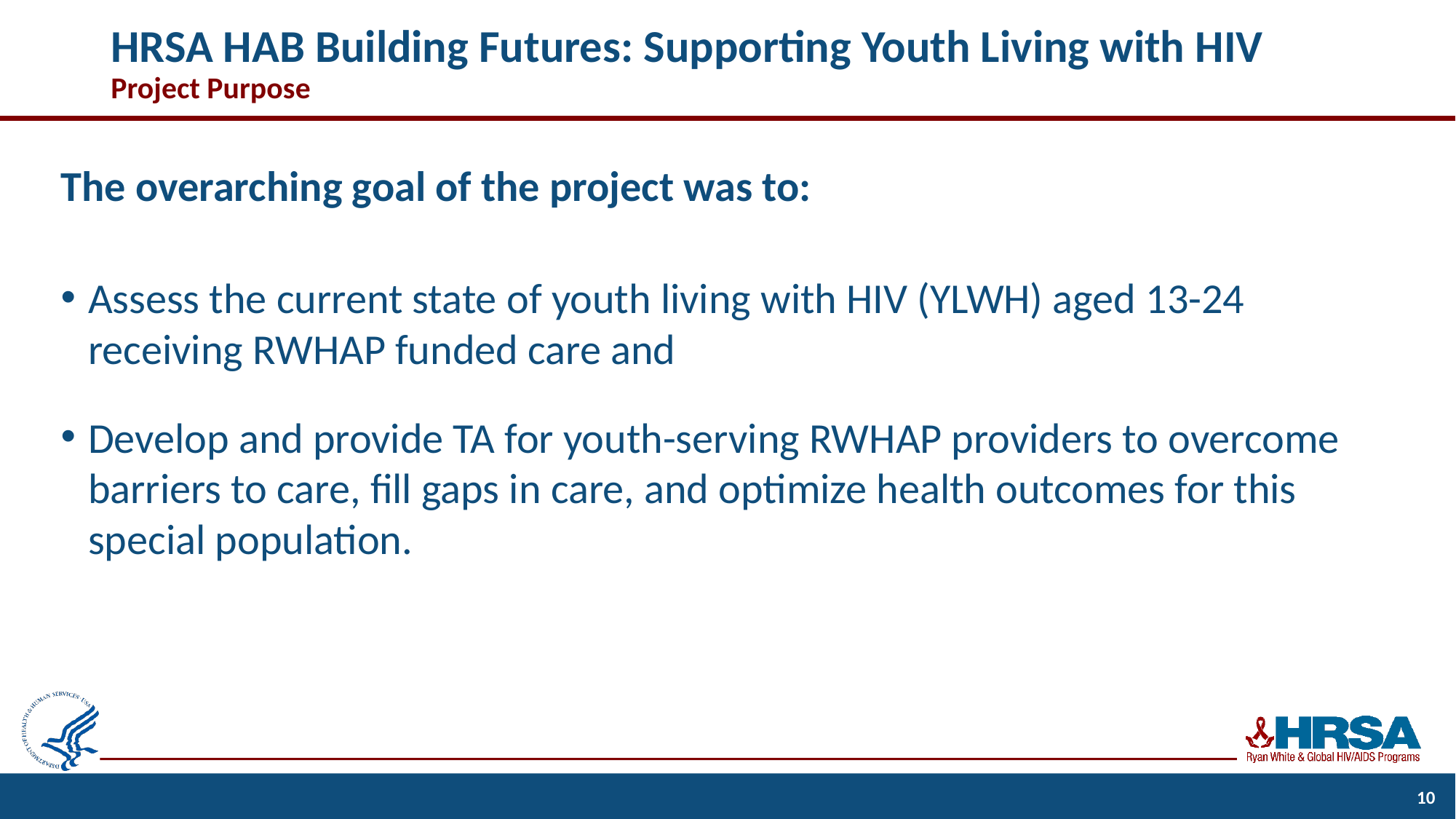

# HRSA HAB Building Futures: Supporting Youth Living with HIV Project Purpose
The overarching goal of the project was to:

Assess the current state of youth living with HIV (YLWH) aged 13-24 receiving RWHAP funded care and

Develop and provide TA for youth-serving RWHAP providers to overcome barriers to care, fill gaps in care, and optimize health outcomes for this special population.

10